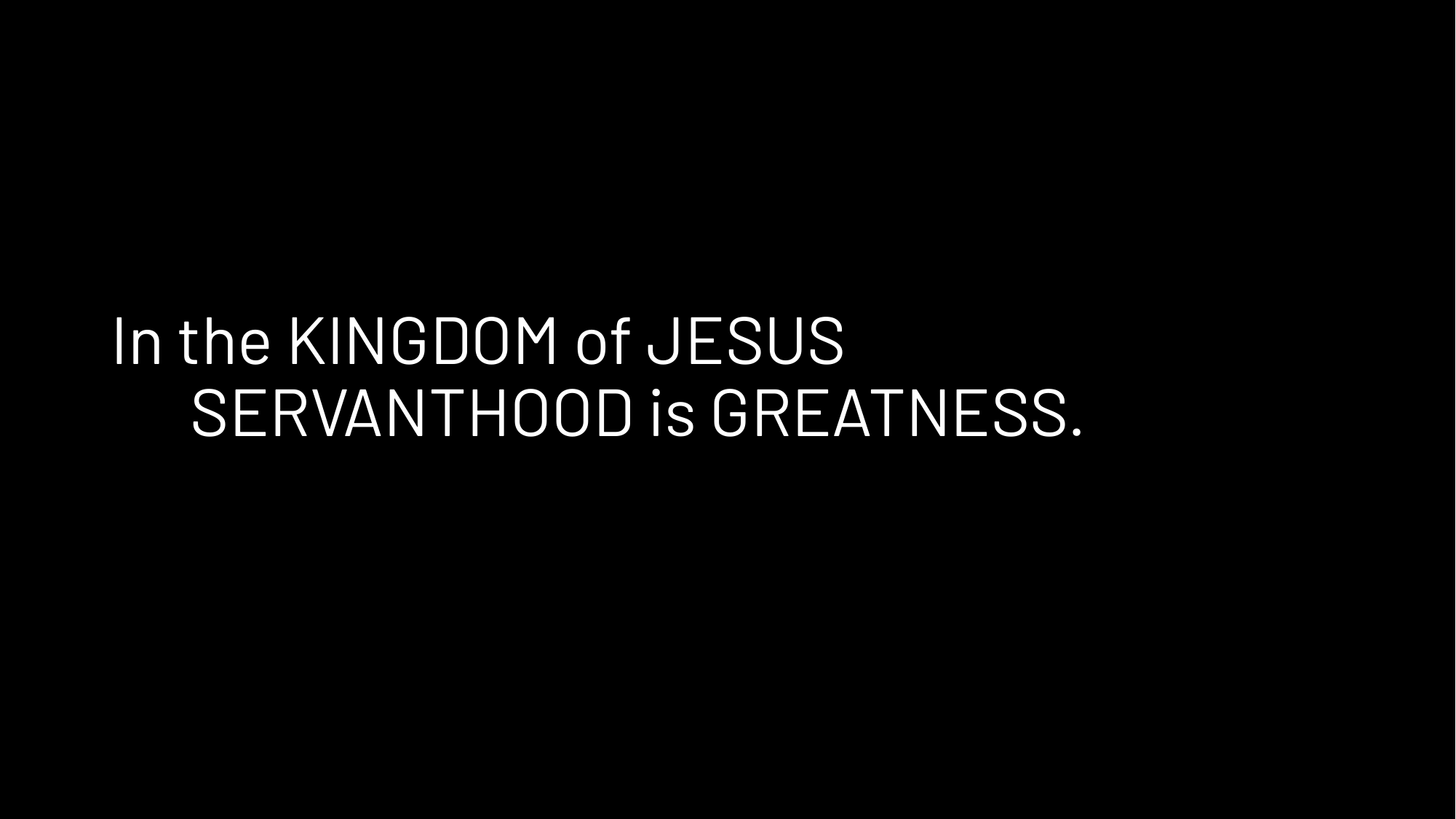

# In the KINGDOM of JESUS SERVANTHOOD is GREATNESS.